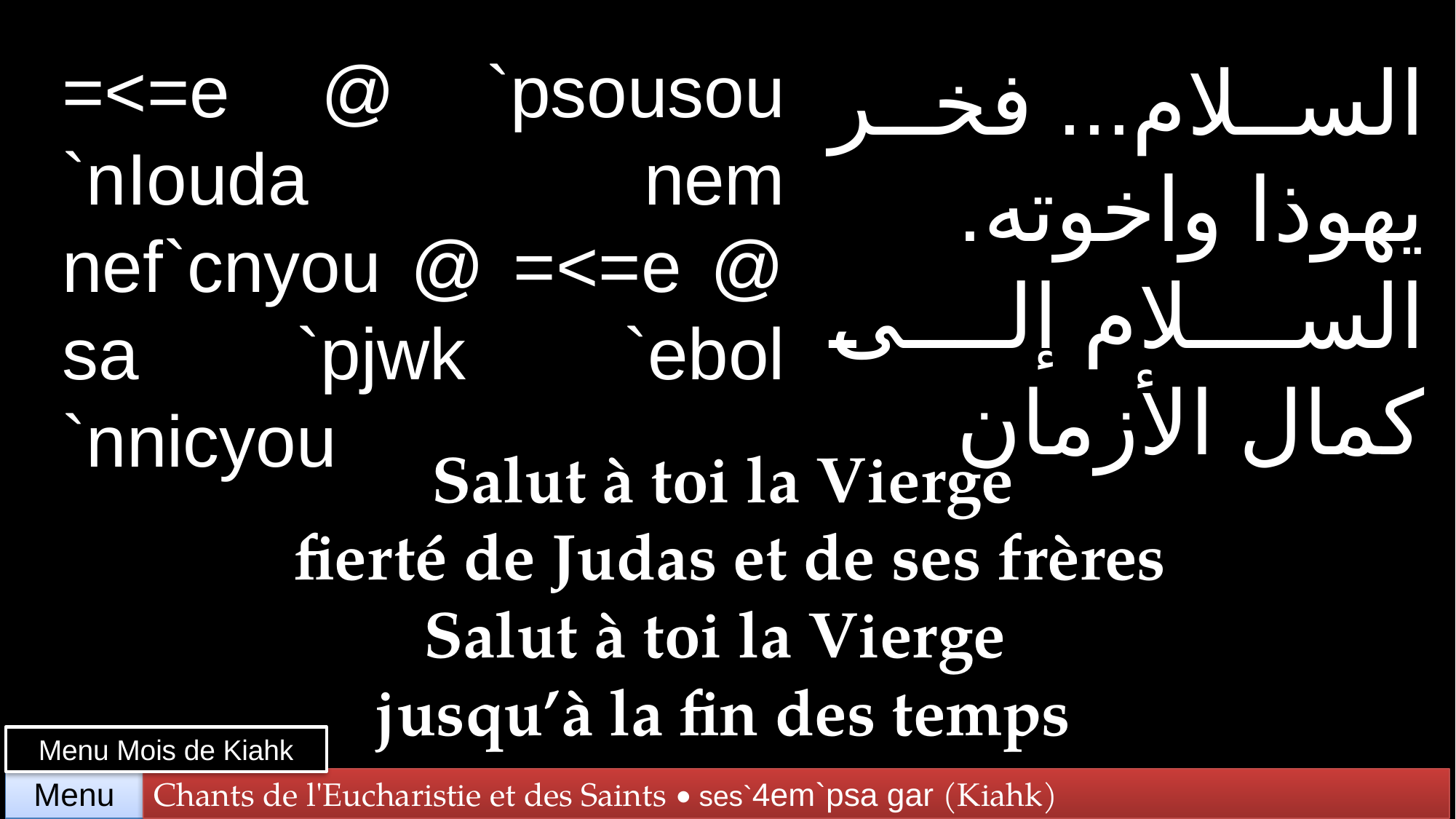

=<=e @ `psousou `nIouda nem nef`cnyou @ =<=e @ sa `pjwk `ebol `nnicyou
السلام... فخر يهوذا واخوته. السلام إلى كمال الأزمان
Salut à toi la Vierge
 fierté de Judas et de ses frères Salut à toi la Vierge
jusqu’à la fin des temps
Menu Mois de Kiahk
Chants de l'Eucharistie et des Saints • ses`4em`psa gar (Kiahk)
Menu